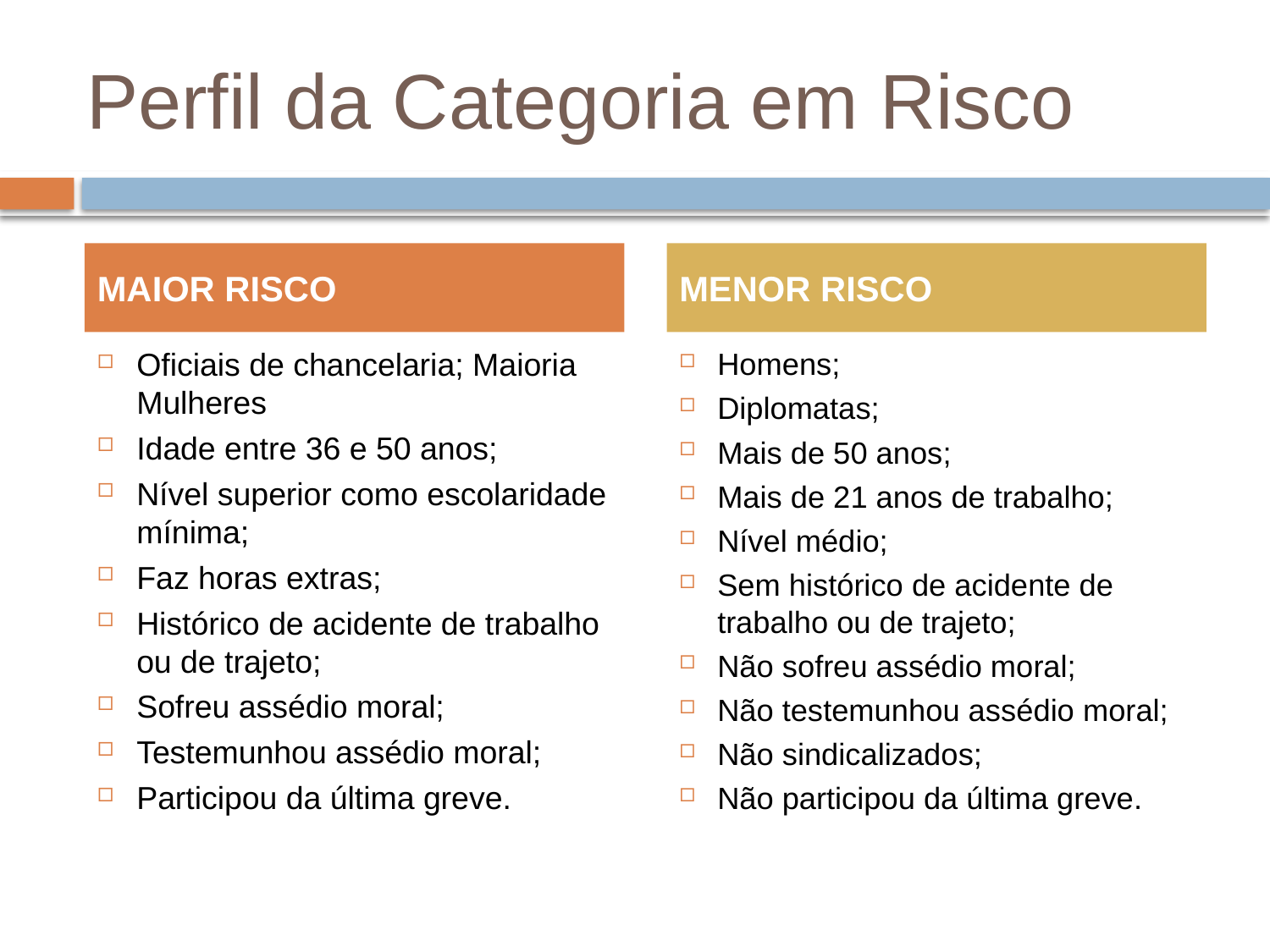

# Perfil da Categoria em Risco
MAIOR RISCO
MENOR RISCO
Oficiais de chancelaria; Maioria Mulheres
Idade entre 36 e 50 anos;
Nível superior como escolaridade mínima;
Faz horas extras;
Histórico de acidente de trabalho ou de trajeto;
Sofreu assédio moral;
Testemunhou assédio moral;
Participou da última greve.

Homens;
Diplomatas;
Mais de 50 anos;
Mais de 21 anos de trabalho;
Nível médio;
Sem histórico de acidente de trabalho ou de trajeto;
Não sofreu assédio moral;
Não testemunhou assédio moral;
Não sindicalizados;
Não participou da última greve.